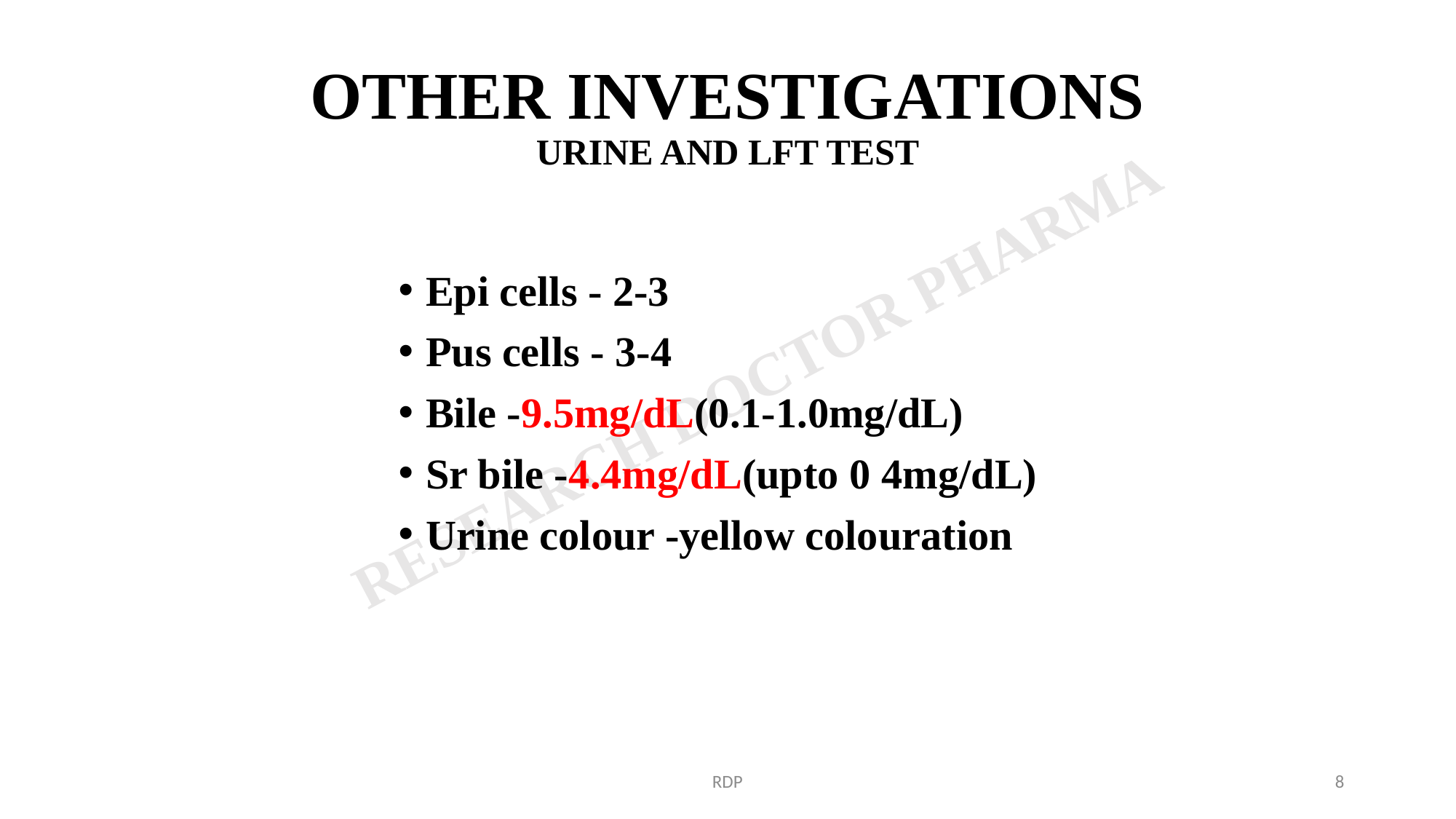

# OTHER INVESTIGATIONS URINE AND LFT TEST
Epi cells - 2-3
Pus cells - 3-4
Bile -9.5mg/dL(0.1-1.0mg/dL)
Sr bile -4.4mg/dL(upto 0 4mg/dL)
Urine colour -yellow colouration
RDP
8